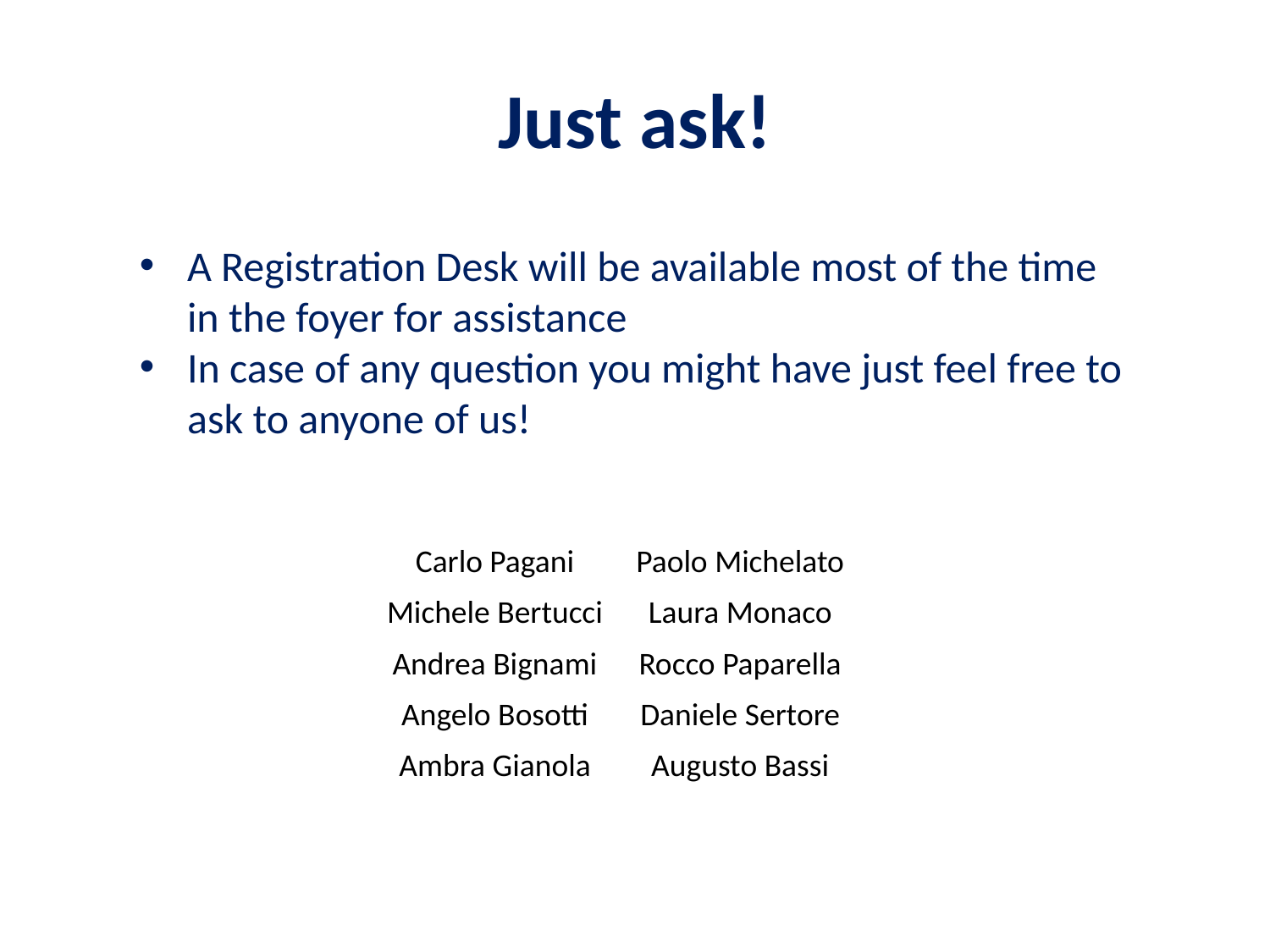

# Just ask!
A Registration Desk will be available most of the time in the foyer for assistance
In case of any question you might have just feel free to ask to anyone of us!

| Carlo Pagani | Paolo Michelato |
| --- | --- |
| Michele Bertucci | Laura Monaco |
| Andrea Bignami | Rocco Paparella |
| Angelo Bosotti | Daniele Sertore |
| Ambra Gianola | Augusto Bassi |